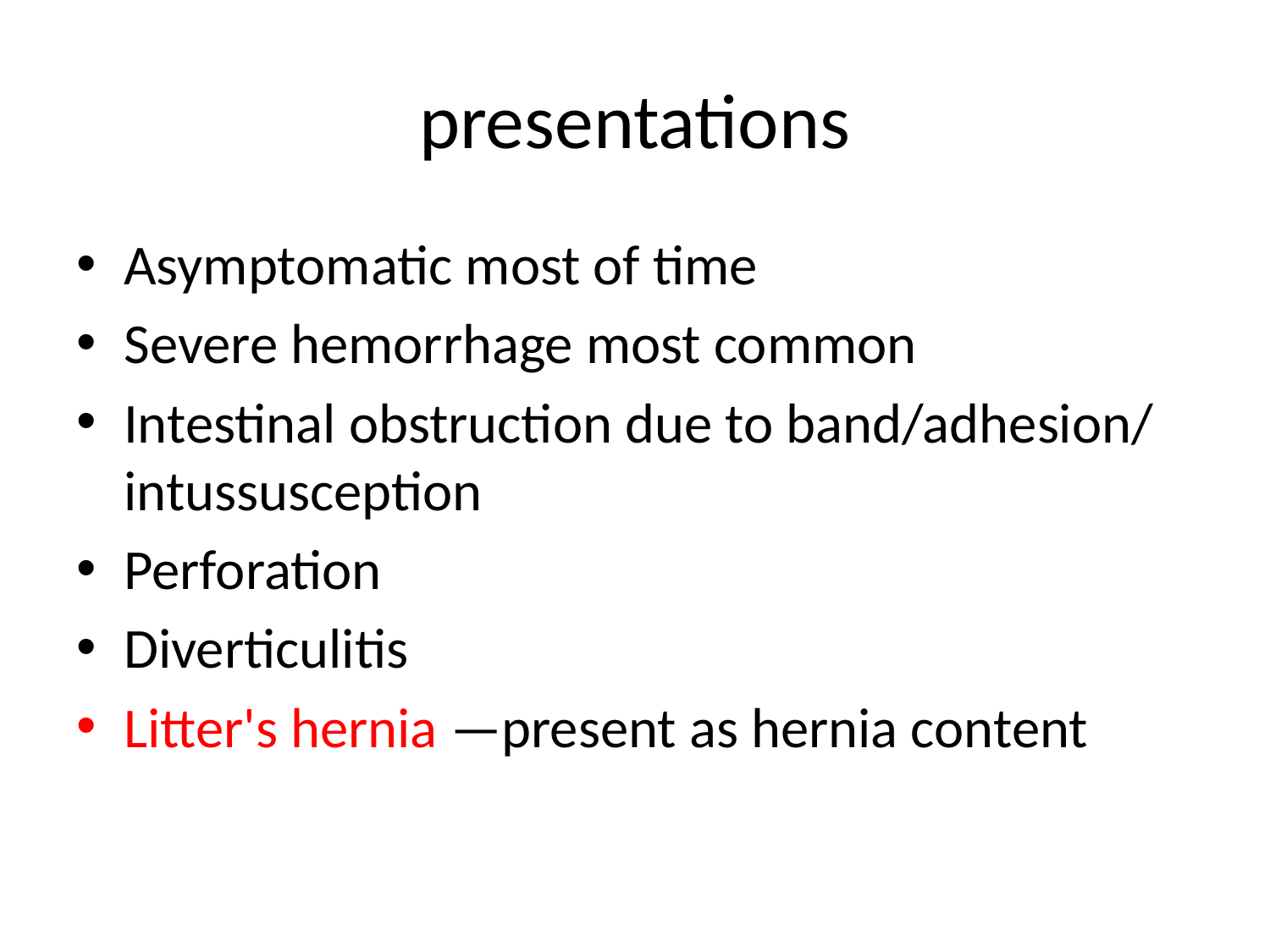

# presentations
Asymptomatic most of time
Severe hemorrhage most common
Intestinal obstruction due to band/adhesion/ intussusception
Perforation
Diverticulitis
Litter's hernia —present as hernia content